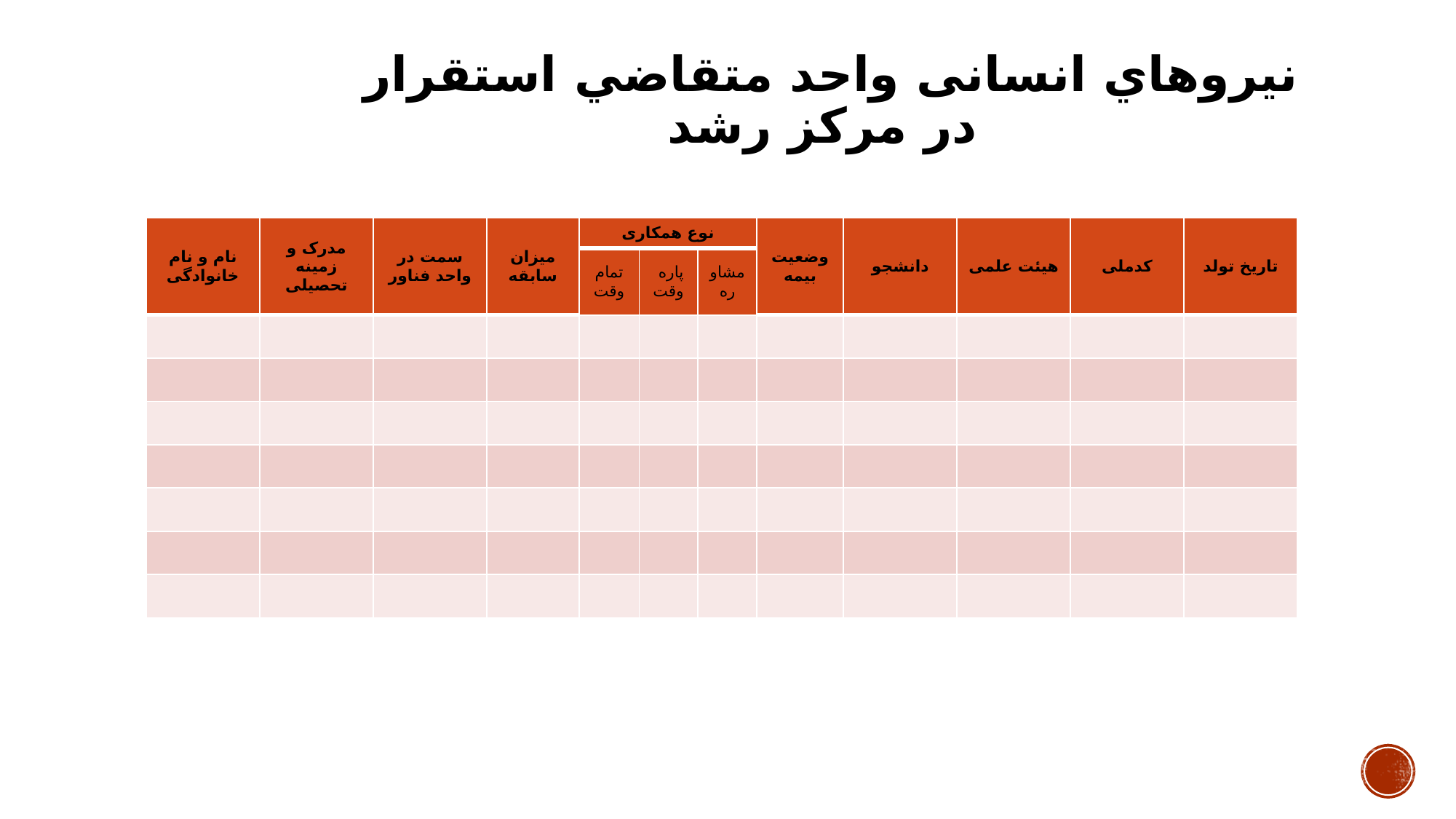

نيروهاي انسانی واحد متقاضي استقرار در مرکز رشد
| نام و نام خانوادگی | مدرک و زمینه تحصیلی | سمت در واحد فناور | میزان سابقه | نوع همکاری |  |  | وضعیت بیمه | دانشجو | هیئت علمی | کدملی | تاریخ تولد |
| --- | --- | --- | --- | --- | --- | --- | --- | --- | --- | --- | --- |
|  |  |  |  | تمام وقت | پاره وقت | مشاوره |  |  |  |  |  |
|  |  |  |  |  |  |  |  |  |  |  |  |
|  |  |  |  |  |  |  |  |  |  |  |  |
|  |  |  |  |  |  |  |  |  |  |  |  |
|  |  |  |  |  |  |  |  |  |  |  |  |
|  |  |  |  |  |  |  |  |  |  |  |  |
|  |  |  |  |  |  |  |  |  |  |  |  |
|  |  |  |  |  |  |  |  |  |  |  |  |